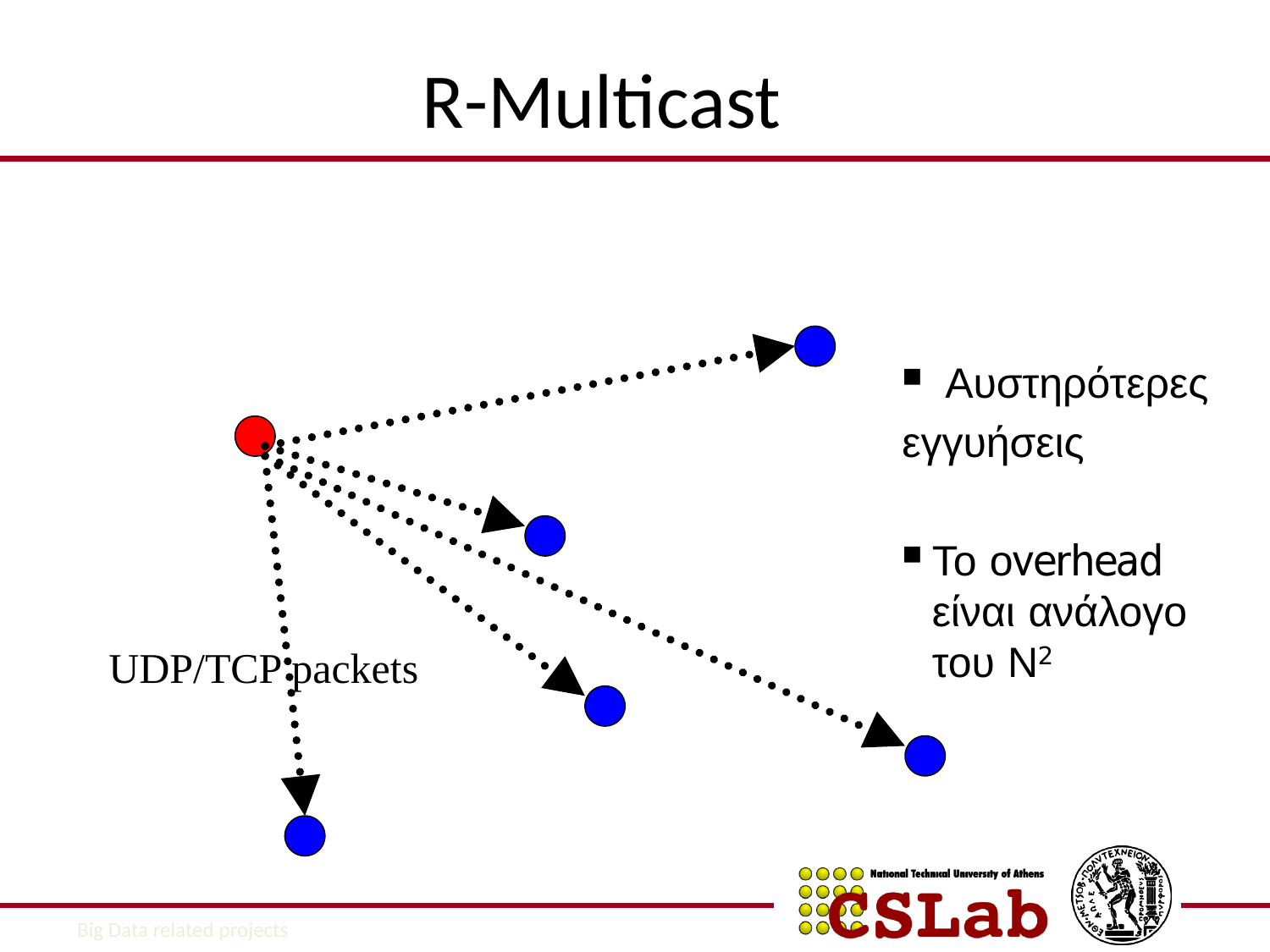

# R-Multicast

 Αυστηρότερες
εγγυήσεις

Το οverhead είναι ανάλογο του Ν2

UDP/TCP packets